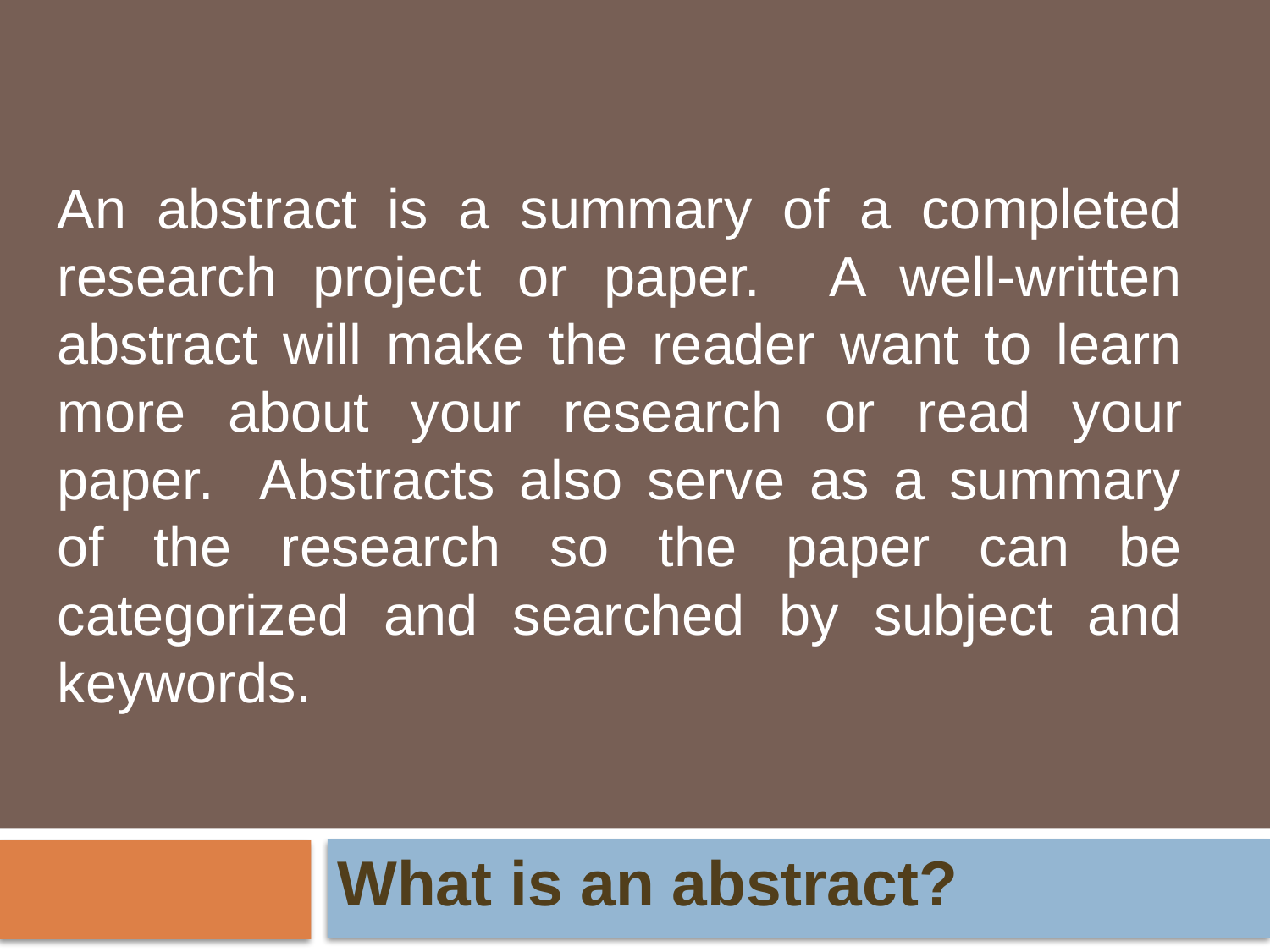

An abstract is a summary of a completed research project or paper.  A well-written abstract will make the reader want to learn more about your research or read your paper.  Abstracts also serve as a summary of the research so the paper can be categorized and searched by subject and keywords.
What is an abstract?